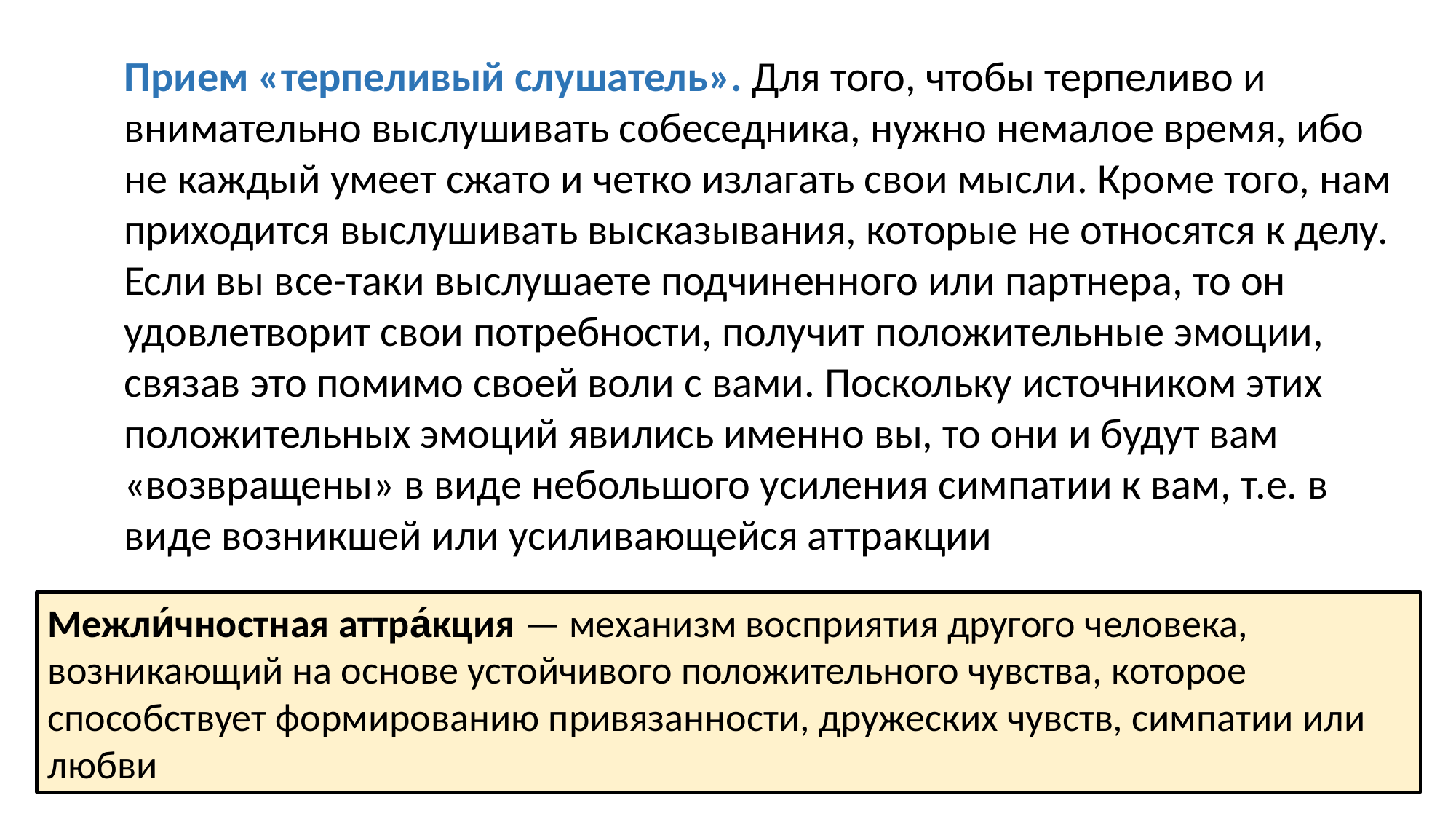

Прием «терпеливый слушатель». Для того, чтобы терпеливо и внимательно выслушивать собеседника, нужно немалое время, ибо не каждый умеет сжато и четко излагать свои мысли. Кроме того, нам приходится выслушивать высказывания, которые не относятся к делу. Если вы все-таки выслушаете подчиненного или партнера, то он удовлетворит свои потребности, получит положительные эмоции, связав это помимо своей воли с вами. Поскольку источником этих положительных эмоций явились именно вы, то они и будут вам «возвращены» в виде небольшого усиления симпатии к вам, т.е. в виде возникшей или усиливающейся аттракции
Межли́чностная аттра́кция — механизм восприятия другого человека, возникающий на основе устойчивого положительного чувства, которое способствует формированию привязанности, дружеских чувств, симпатии или любви